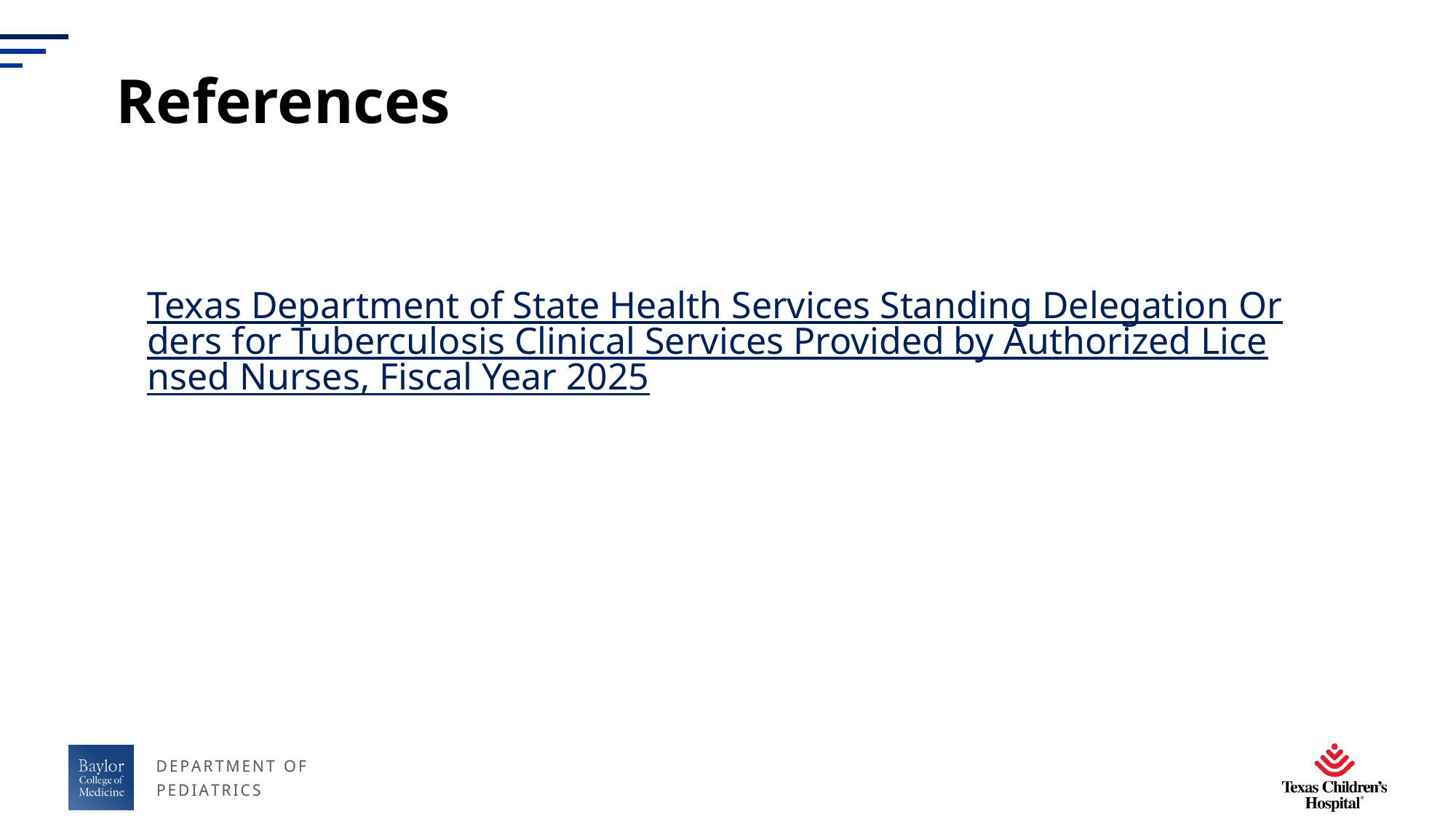

References
Texas Department of State Health Services Standing Delegation Orders for Tuberculosis Clinical Services Provided by Authorized Licensed Nurses, Fiscal Year 2025